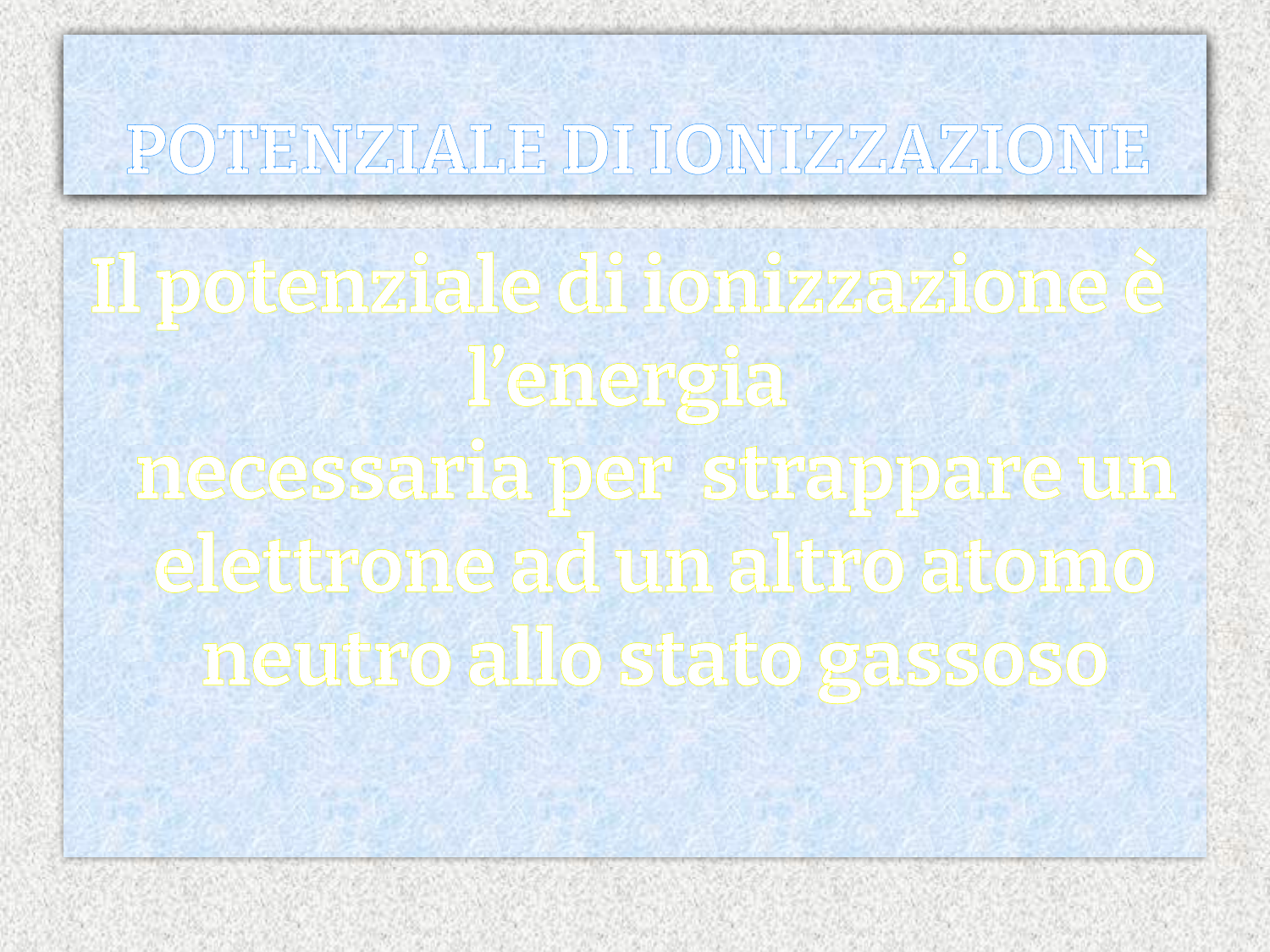

# POTENZIALE DI IONIZZAZIONE
Il potenziale di ionizzazione è  l’energia
   necessaria per  strappare un elettrone ad un altro atomo neutro allo stato gassoso